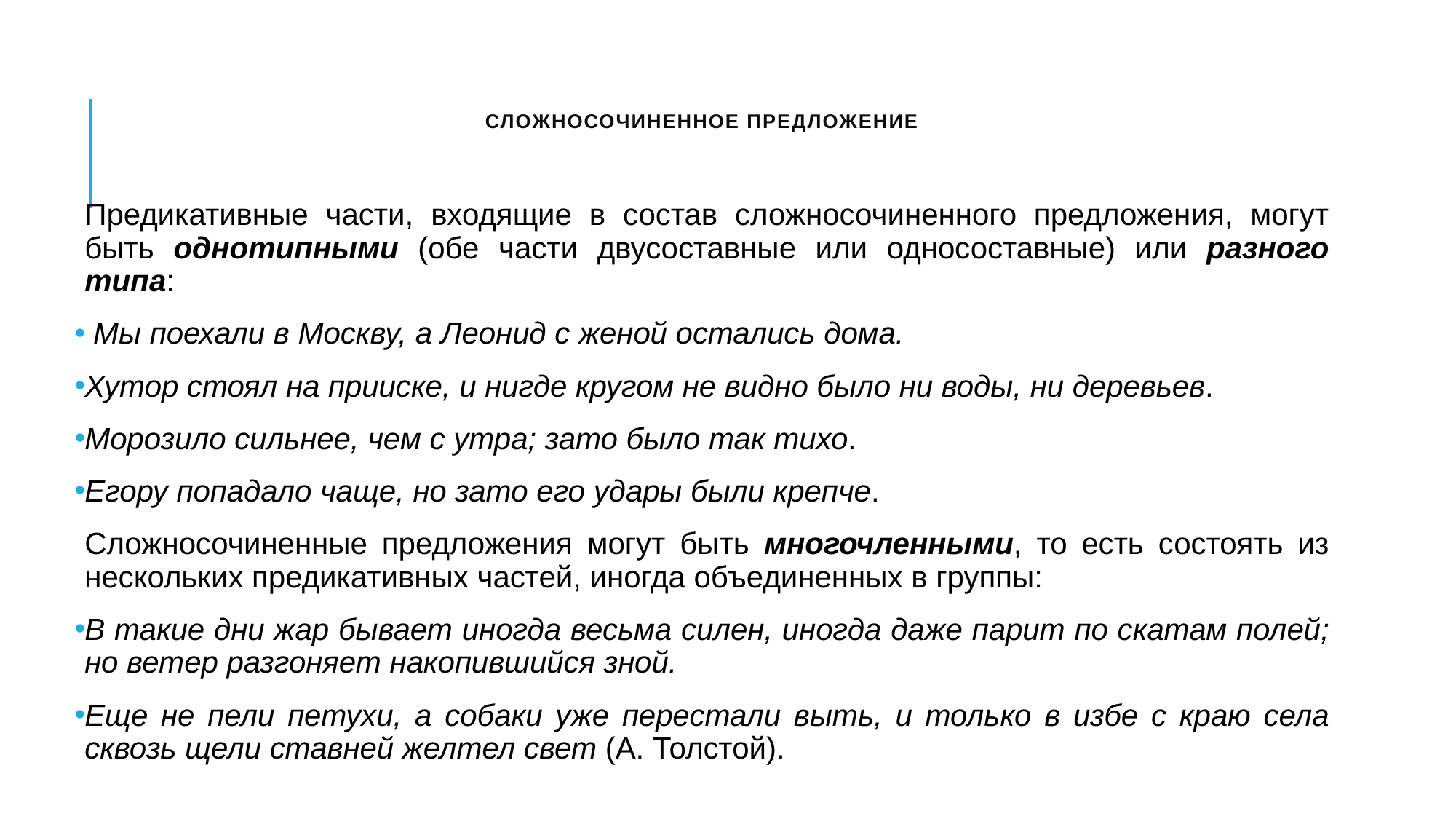

# Сложносочиненное предложение
Предикативные части, входящие в состав сложносочиненного предложения, могут быть однотипными (обе части двусоставные или односоставные) или разного типа:
 Мы поехали в Москву, а Леонид с женой остались дома.
Хутор стоял на прииске, и нигде кругом не видно было ни воды, ни деревьев.
Морозило сильнее, чем с утра; зато было так тихо.
Егору попадало чаще, но зато его удары были крепче.
Сложносочиненные предложения могут быть многочленными, то есть состоять из нескольких предикативных частей, иногда объединенных в группы:
В такие дни жар бывает иногда весьма силен, иногда даже парит по скатам полей; но ветер разгоняет накопившийся зной.
Еще не пели петухи, а собаки уже перестали выть, и только в избе с краю села сквозь щели ставней желтел свет (А. Толстой).